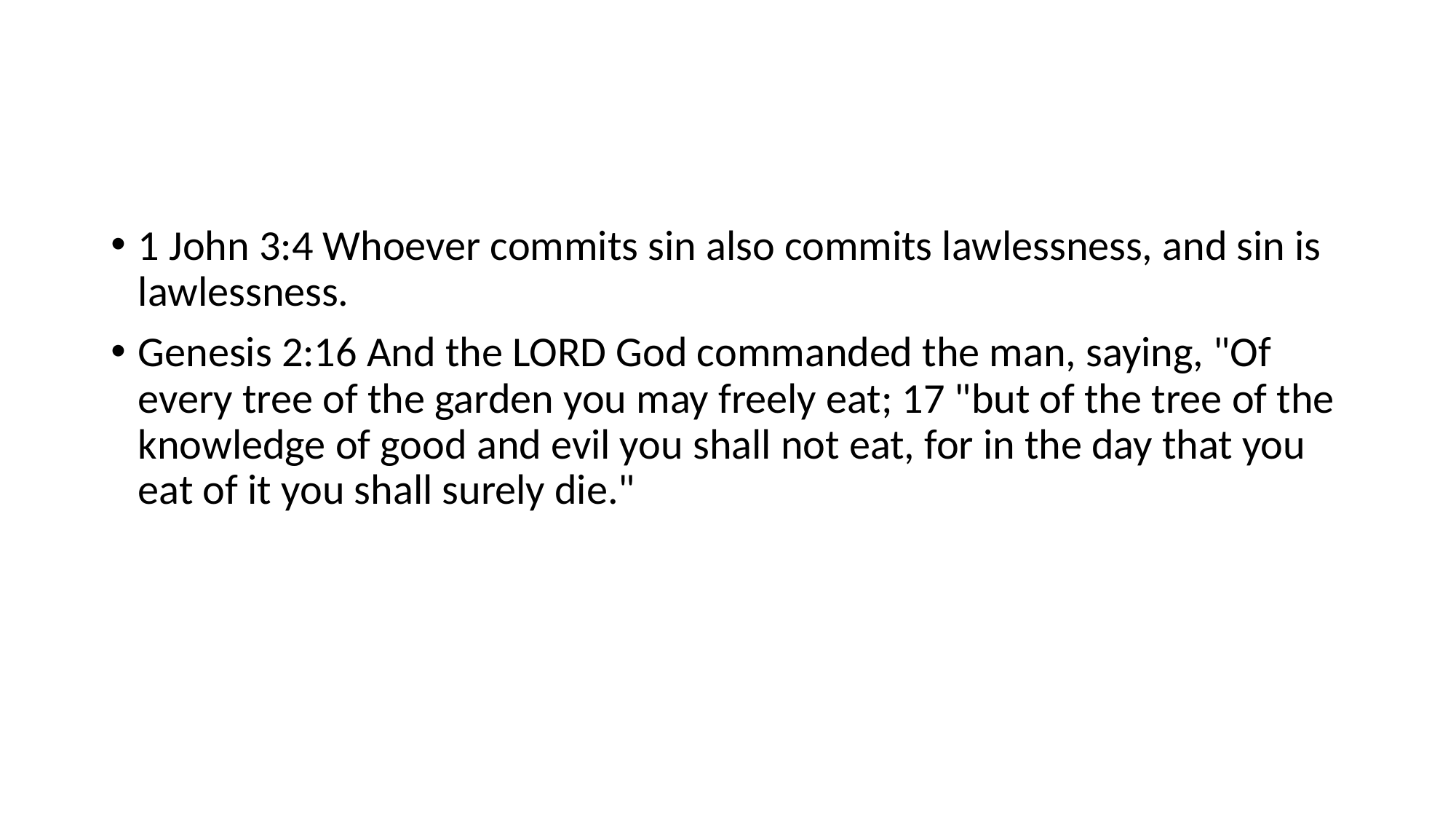

#
1 John 3:4 Whoever commits sin also commits lawlessness, and sin is lawlessness.
Genesis 2:16 And the LORD God commanded the man, saying, "Of every tree of the garden you may freely eat; 17 "but of the tree of the knowledge of good and evil you shall not eat, for in the day that you eat of it you shall surely die."